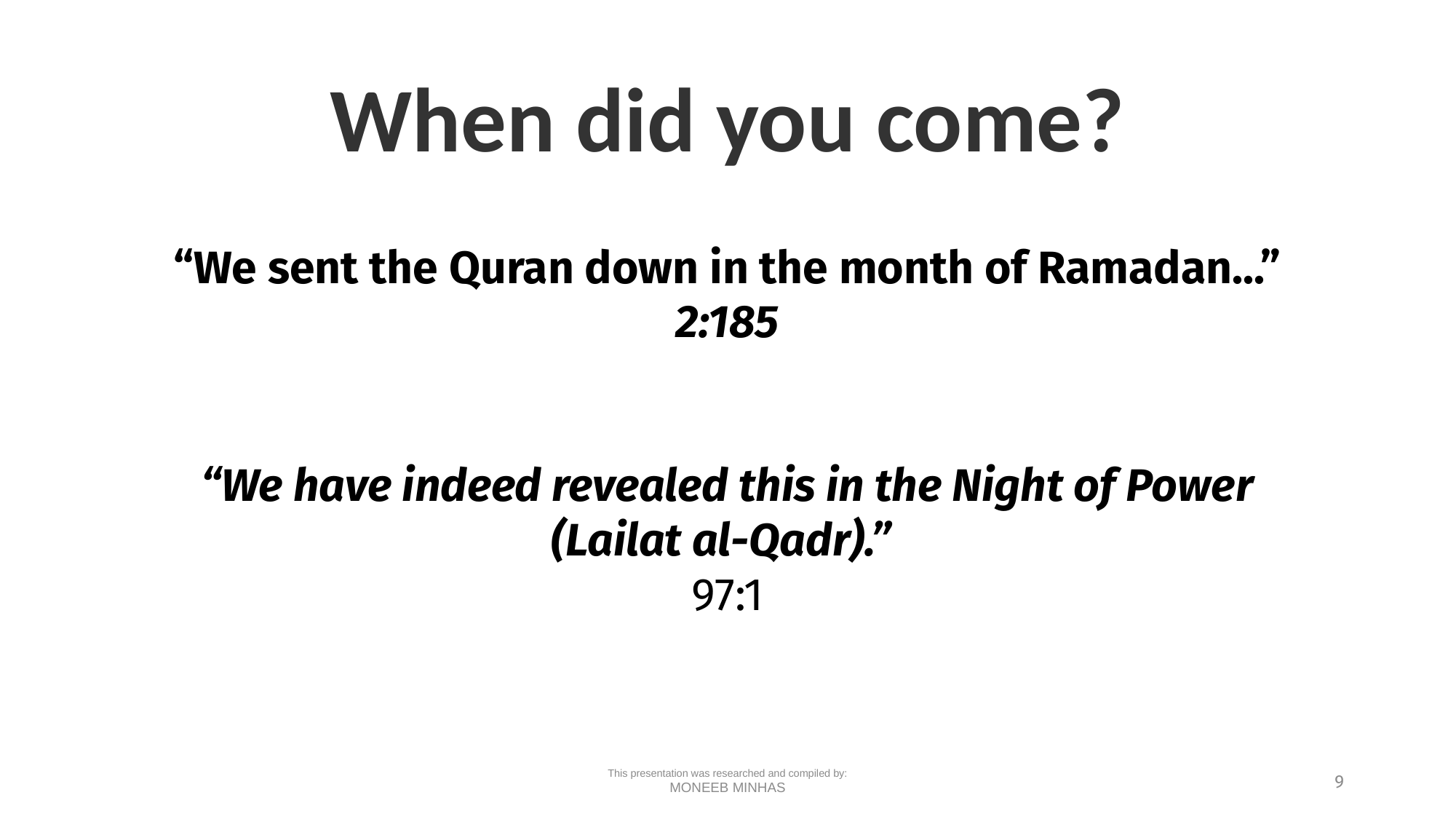

# When did you come?
“We sent the Quran down in the month of Ramadan...”
2:185

“We have indeed revealed this in the Night of Power (Lailat al-Qadr).”
97:1

This presentation was researched and compiled by:
MONEEB MINHAS
9